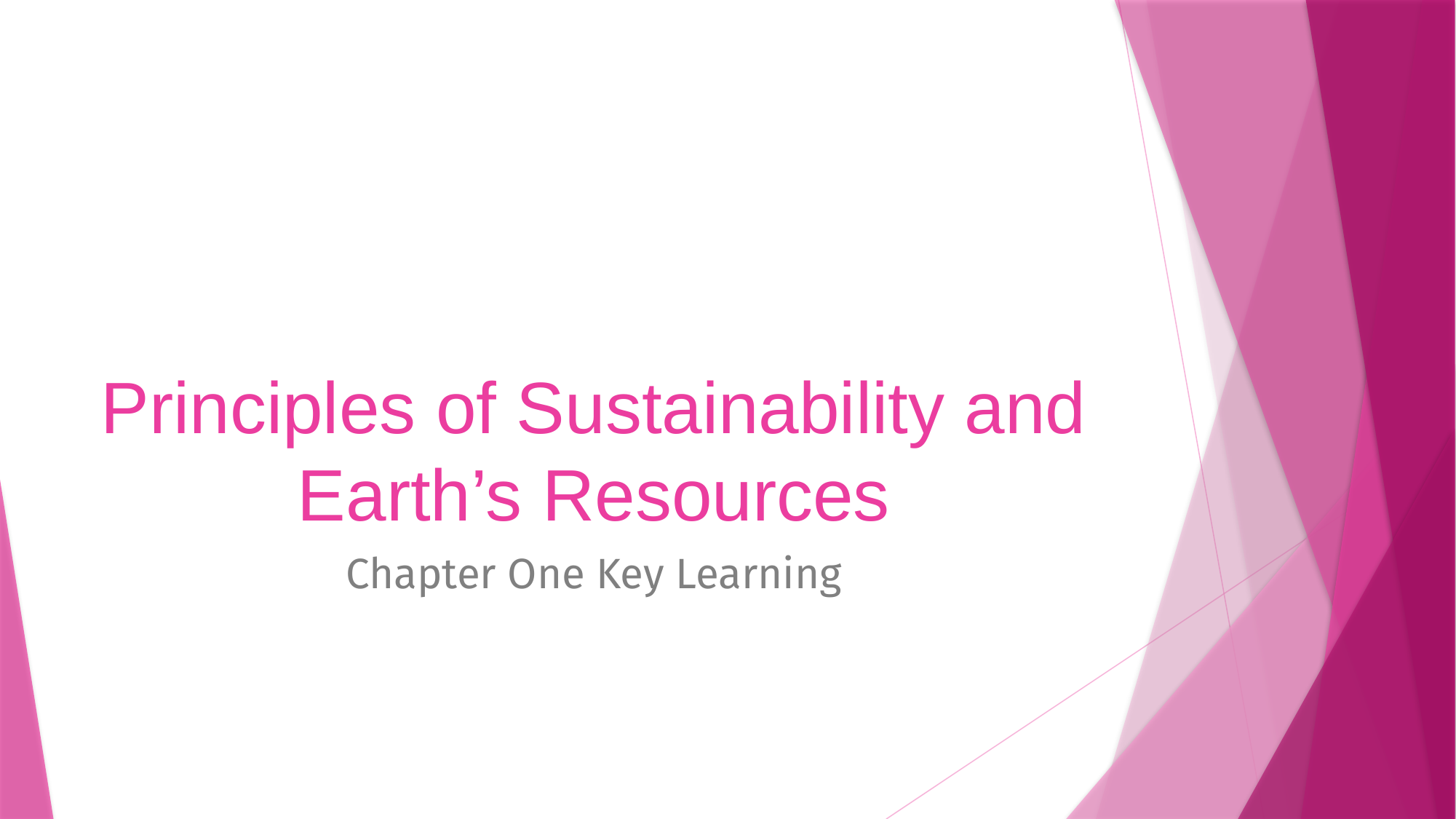

# Principles of Sustainability and Earth’s Resources
Chapter One Key Learning